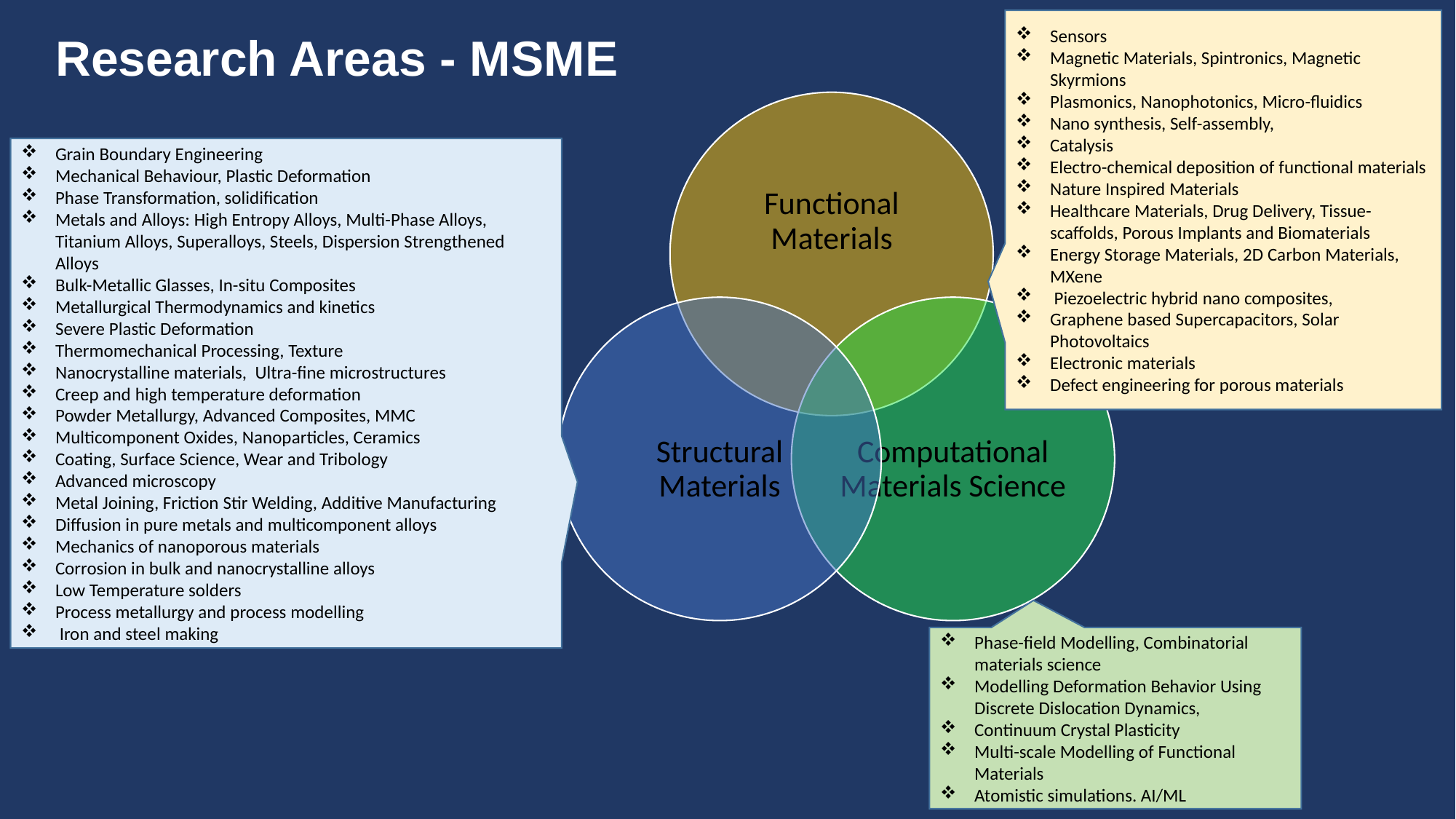

Sensors
Magnetic Materials, Spintronics, Magnetic Skyrmions
Plasmonics, Nanophotonics, Micro-fluidics
Nano synthesis, Self-assembly,
Catalysis
Electro-chemical deposition of functional materials
Nature Inspired Materials
Healthcare Materials, Drug Delivery, Tissue-scaffolds, Porous Implants and Biomaterials
Energy Storage Materials, 2D Carbon Materials, MXene
 Piezoelectric hybrid nano composites,
Graphene based Supercapacitors, Solar Photovoltaics
Electronic materials
Defect engineering for porous materials
Research Areas - MSME
Functional Materials
Computational Materials Science
Structural Materials
Grain Boundary Engineering
Mechanical Behaviour, Plastic Deformation
Phase Transformation, solidification
Metals and Alloys: High Entropy Alloys, Multi-Phase Alloys, Titanium Alloys, Superalloys, Steels, Dispersion Strengthened Alloys
Bulk-Metallic Glasses, In-situ Composites
Metallurgical Thermodynamics and kinetics
Severe Plastic Deformation
Thermomechanical Processing, Texture
Nanocrystalline materials,  Ultra-fine microstructures
Creep and high temperature deformation
Powder Metallurgy, Advanced Composites, MMC
Multicomponent Oxides, Nanoparticles, Ceramics
Coating, Surface Science, Wear and Tribology
Advanced microscopy
Metal Joining, Friction Stir Welding, Additive Manufacturing
Diffusion in pure metals and multicomponent alloys
Mechanics of nanoporous materials
Corrosion in bulk and nanocrystalline alloys
Low Temperature solders
Process metallurgy and process modelling
 Iron and steel making
Phase-field Modelling, Combinatorial materials science
Modelling Deformation Behavior Using Discrete Dislocation Dynamics,
Continuum Crystal Plasticity
Multi-scale Modelling of Functional Materials
Atomistic simulations. AI/ML